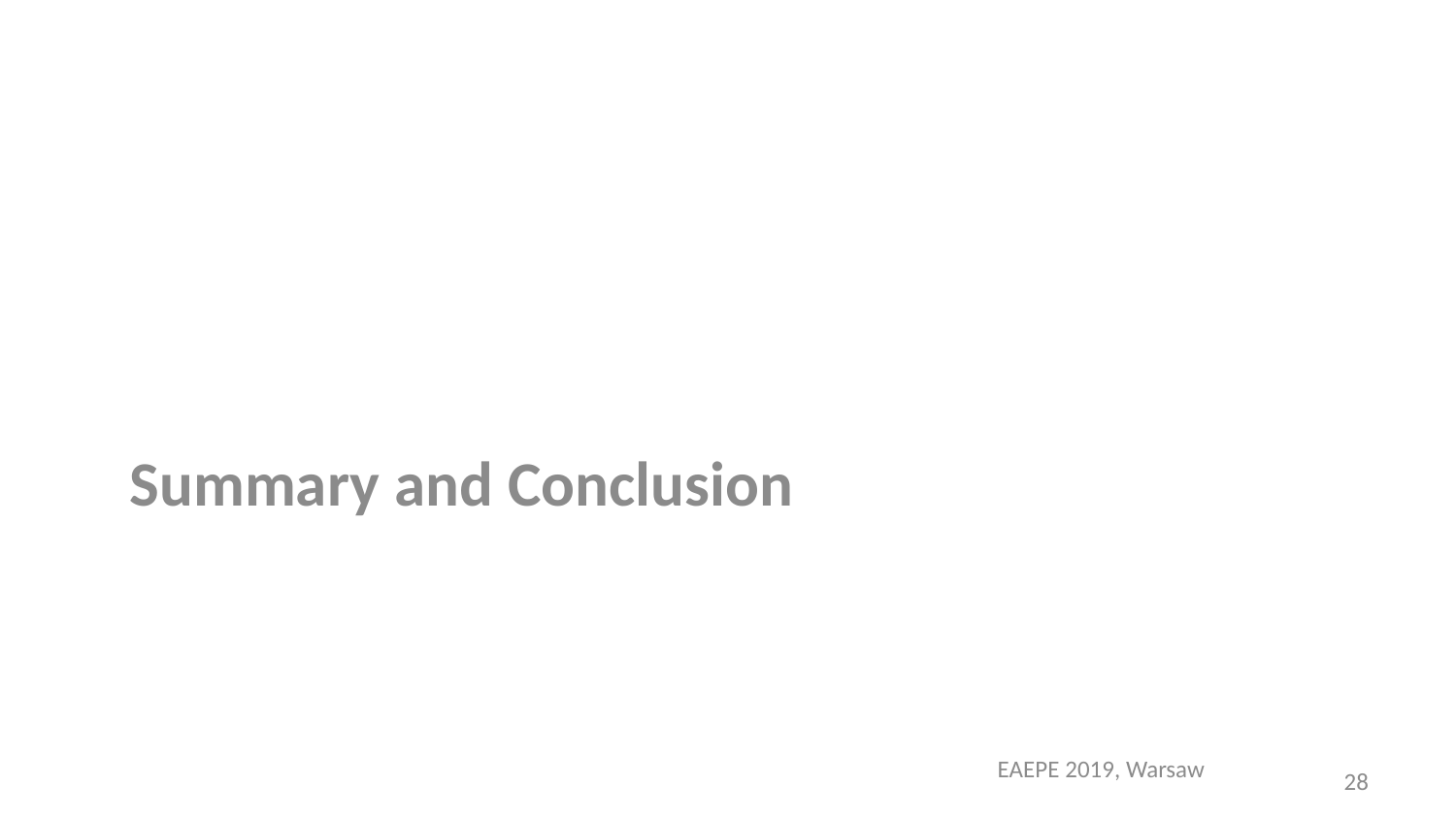

Summary and Conclusion
#
EAEPE 2019, Warsaw
28